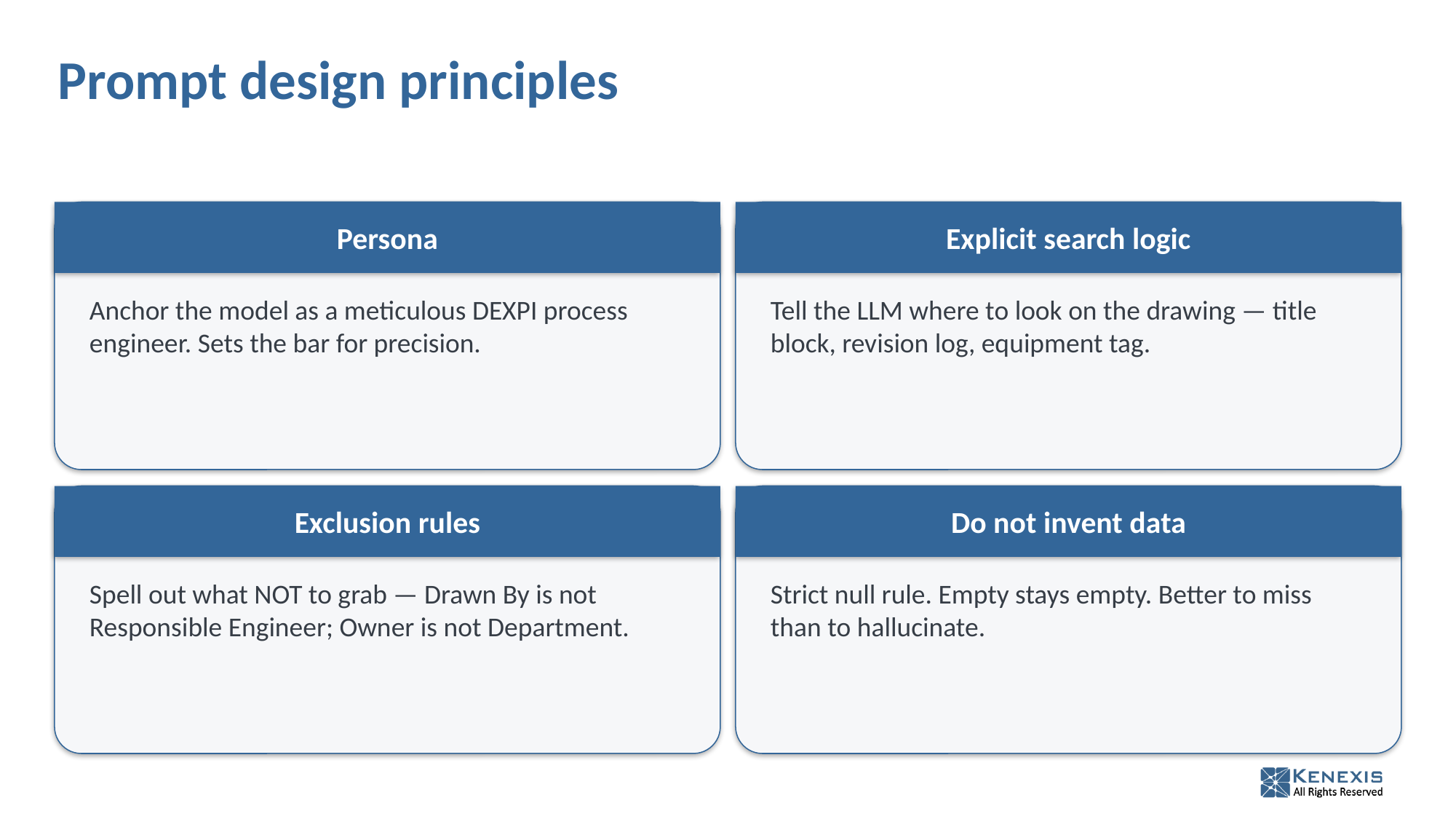

# Prompt design principles

Persona

Explicit search logic
Anchor the model as a meticulous DEXPI process engineer. Sets the bar for precision.
Tell the LLM where to look on the drawing — title block, revision log, equipment tag.

Exclusion rules

Do not invent data
Spell out what NOT to grab — Drawn By is not Responsible Engineer; Owner is not Department.
Strict null rule. Empty stays empty. Better to miss than to hallucinate.